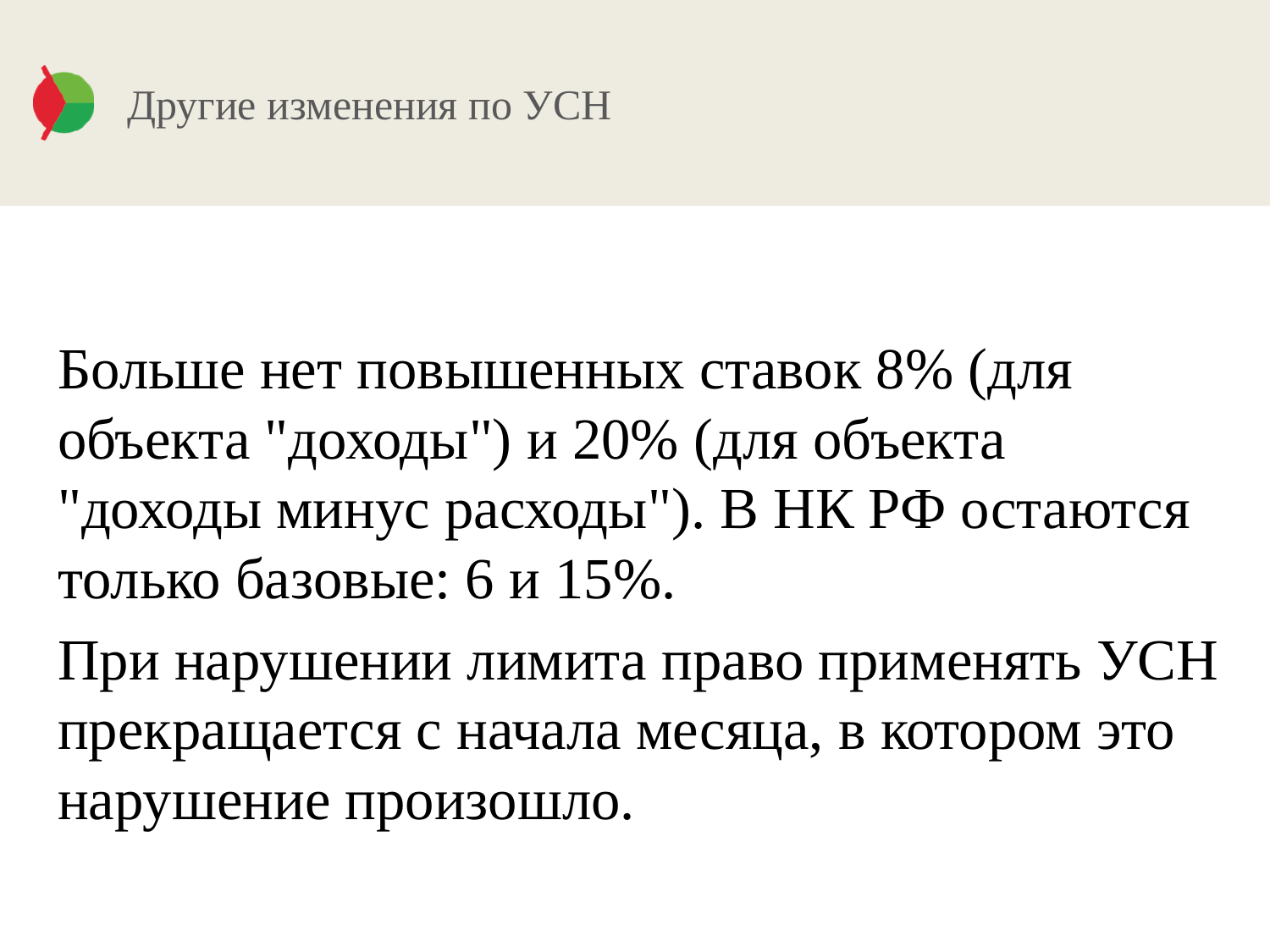

# Другие изменения по УСН
Больше нет повышенных ставок 8% (для объекта "доходы") и 20% (для объекта "доходы минус расходы"). В НК РФ остаются только базовые: 6 и 15%.
При нарушении лимита право применять УСН прекращается с начала месяца, в котором это нарушение произошло.